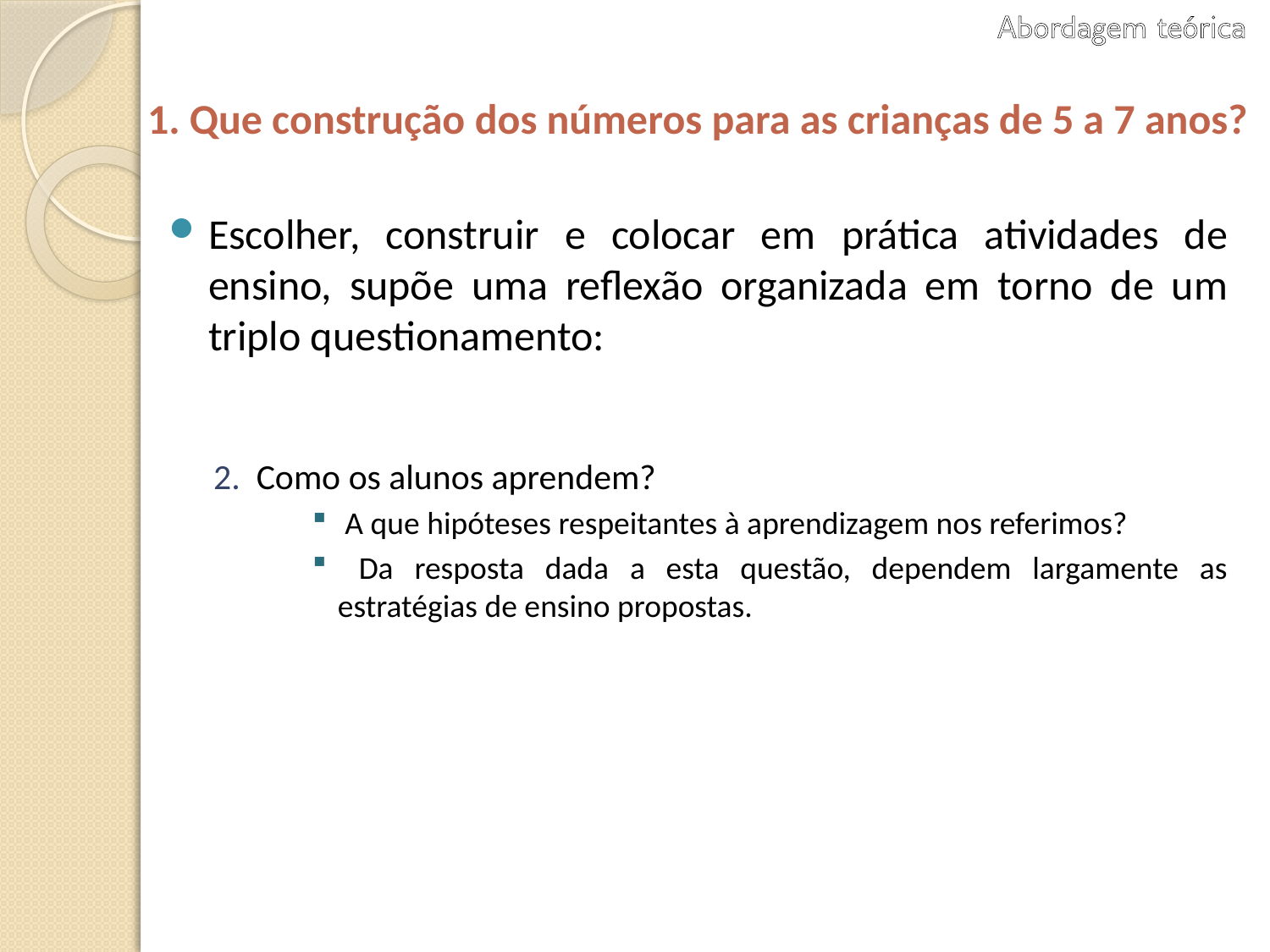

Abordagem teórica
# 1. Que construção dos números para as crianças de 5 a 7 anos?
Escolher, construir e colocar em prática atividades de ensino, supõe uma reflexão organizada em torno de um triplo questionamento:
2.  Como os alunos aprendem?
 A que hipóteses respeitantes à aprendizagem nos referimos?
 Da resposta dada a esta questão, dependem largamente as estratégias de ensino propostas.